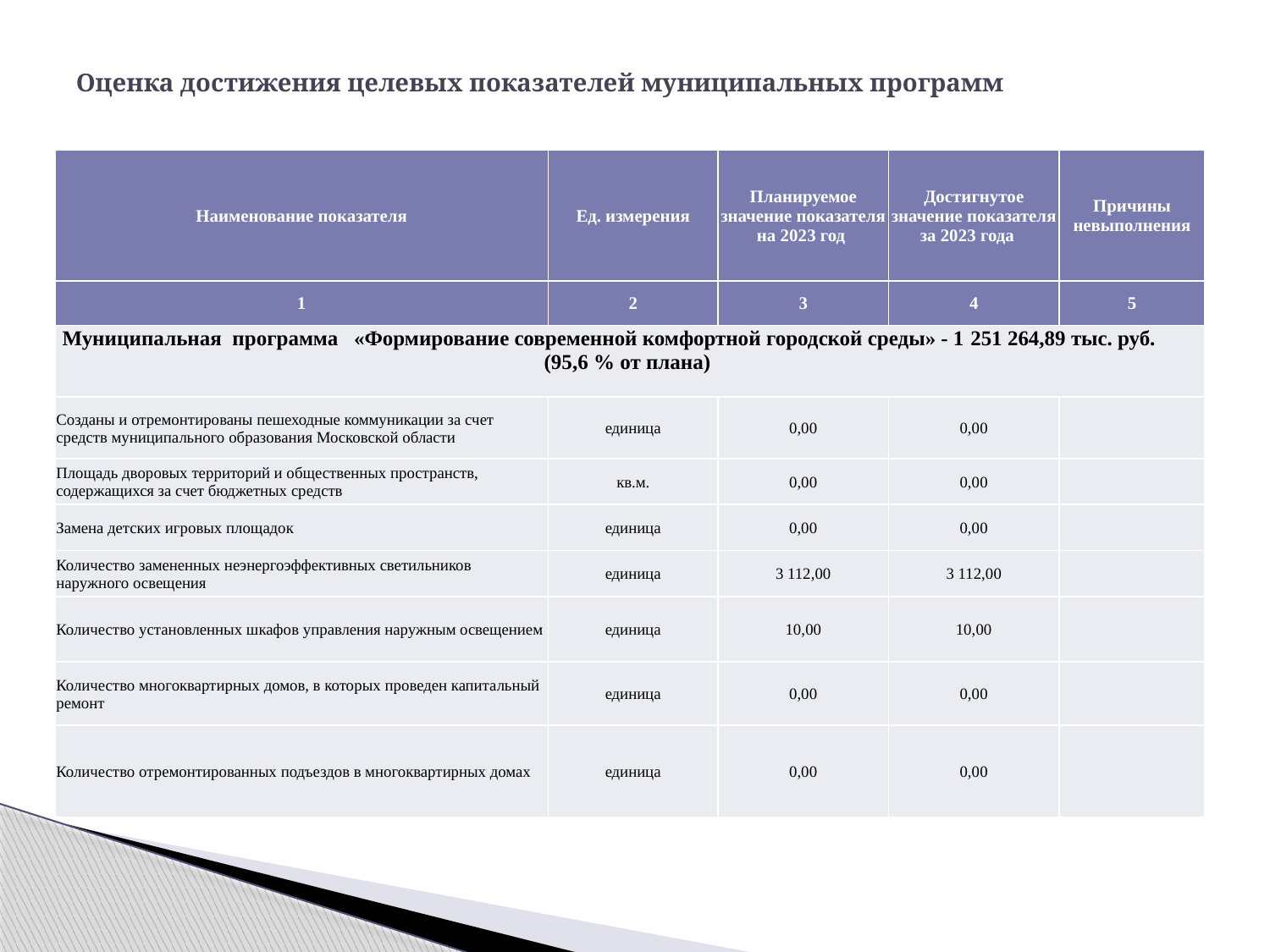

# Оценка достижения целевых показателей муниципальных программ
| Наименование показателя | Ед. измерения | Планируемое значение показателя на 2023 год | Достигнутое значение показателя за 2023 года | Причины невыполнения |
| --- | --- | --- | --- | --- |
| 1 | 2 | 3 | 4 | 5 |
| Муниципальная программа «Формирование современной комфортной городской среды» - 1 251 264,89 тыс. руб. (95,6 % от плана) |  |  |  |  |
| Созданы и отремонтированы пешеходные коммуникации за счет средств муниципального образования Московской области | единица | 0,00 | 0,00 |  |
| Площадь дворовых территорий и общественных пространств, содержащихся за счет бюджетных средств | кв.м. | 0,00 | 0,00 |  |
| Замена детских игровых площадок | единица | 0,00 | 0,00 |  |
| Количество замененных неэнергоэффективных светильников наружного освещения | единица | 3 112,00 | 3 112,00 |  |
| Количество установленных шкафов управления наружным освещением | единица | 10,00 | 10,00 |  |
| Количество многоквартирных домов, в которых проведен капитальный ремонт | единица | 0,00 | 0,00 |  |
| Количество отремонтированных подъездов в многоквартирных домах | единица | 0,00 | 0,00 |  |